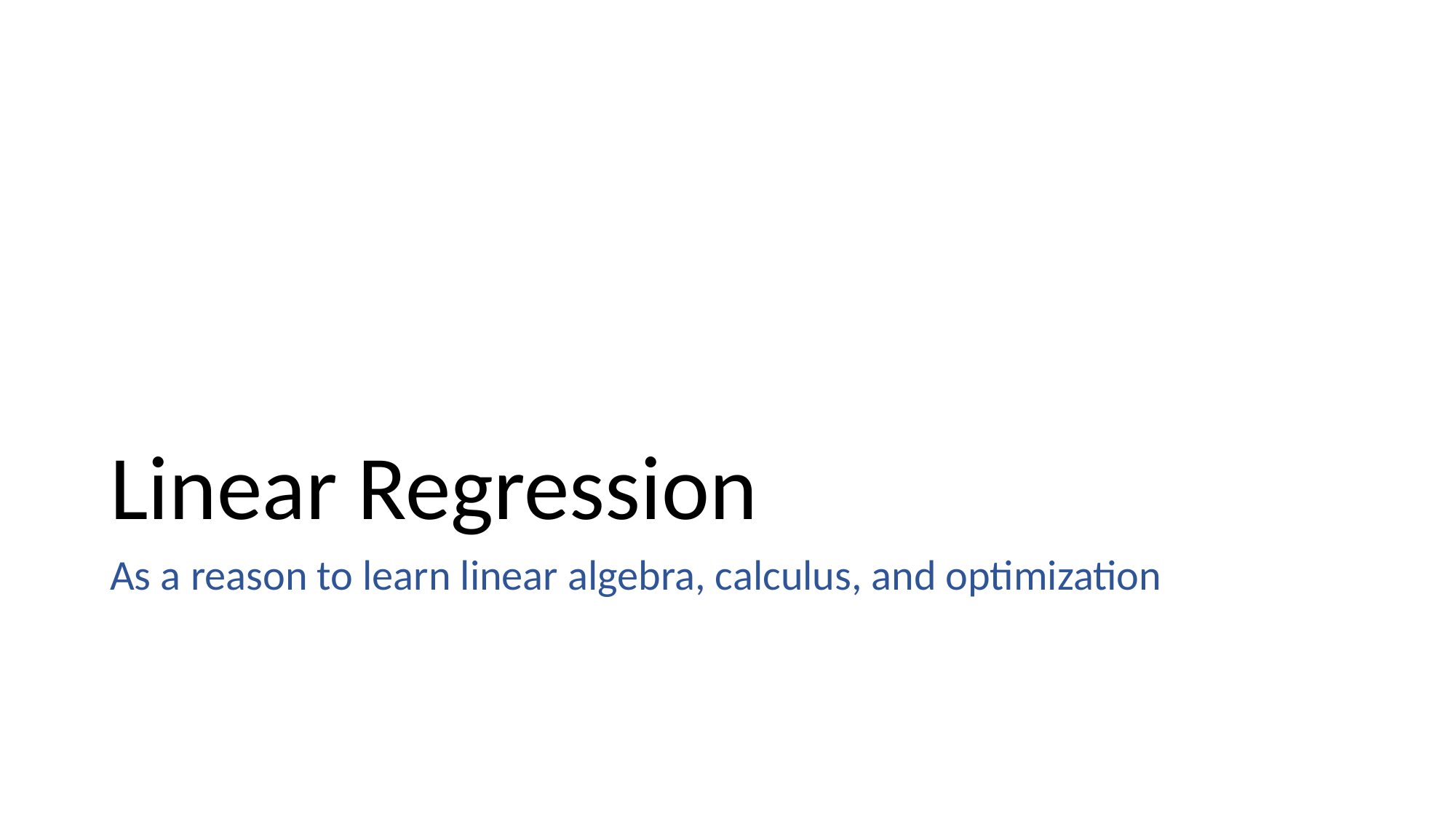

# Linear Regression
As a reason to learn linear algebra, calculus, and optimization